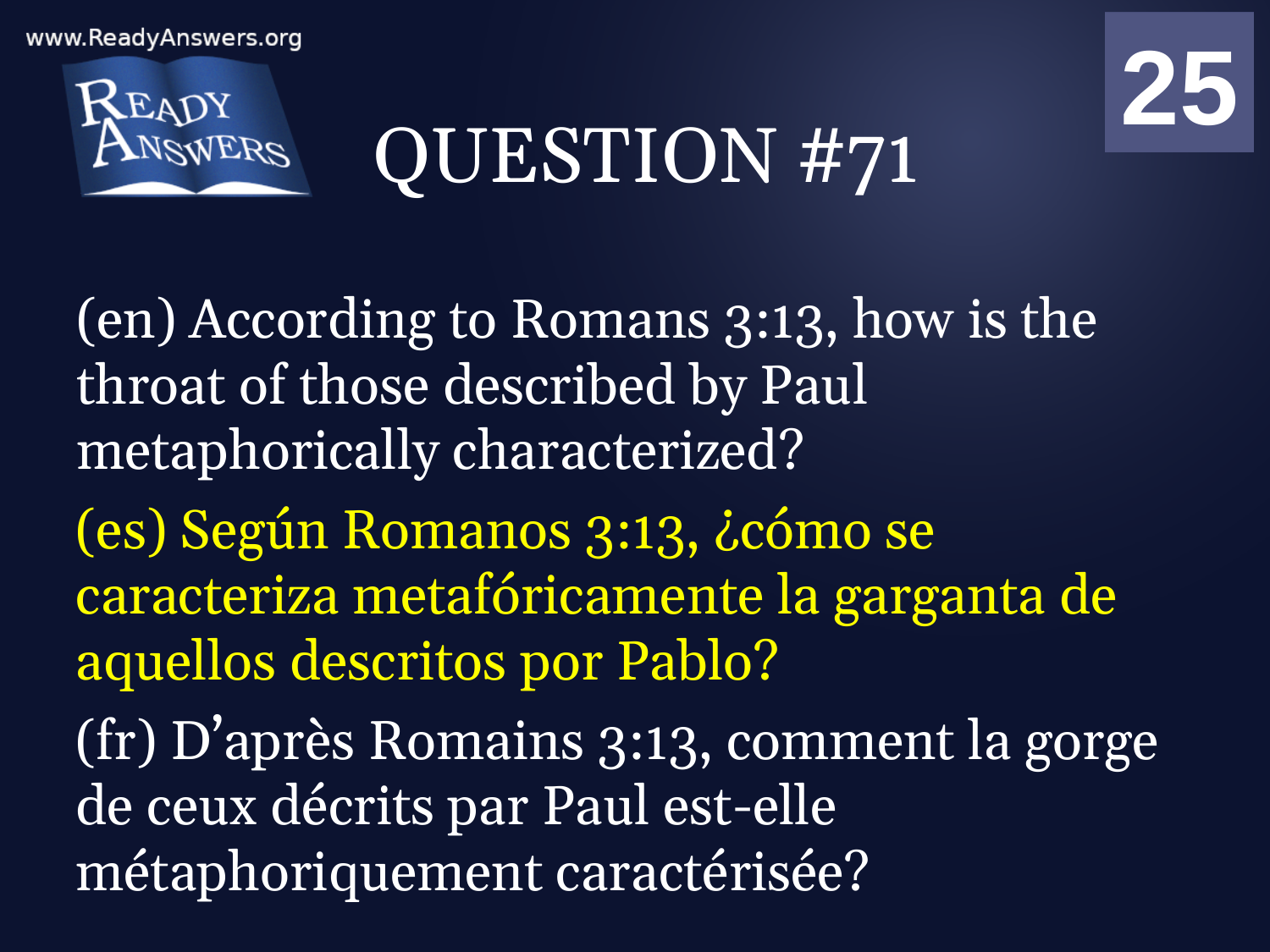

01
02
03
04
05
06
07
08
09
10
11
12
13
14
15
16
17
18
19
20
21
22
23
24
25
00
# QUESTION #71
(en) According to Romans 3:13, how is the throat of those described by Paul metaphorically characterized?
(es) Según Romanos 3:13, ¿cómo se caracteriza metafóricamente la garganta de aquellos descritos por Pablo?
(fr) D’après Romains 3:13, comment la gorge de ceux décrits par Paul est-elle métaphoriquement caractérisée?